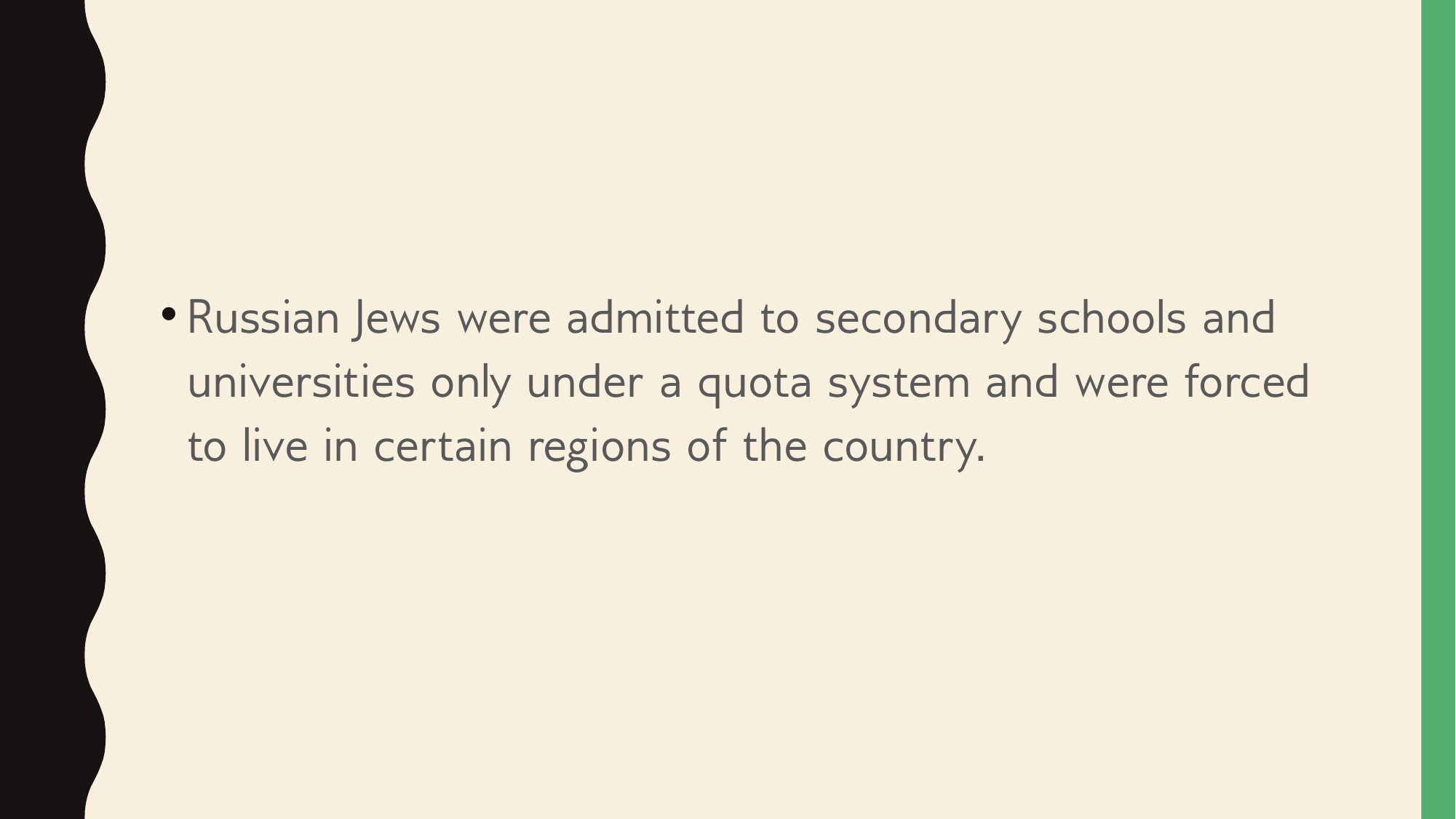

#
Russian Jews were admitted to secondary schools and universities only under a quota system and were forced to live in certain regions of the country.